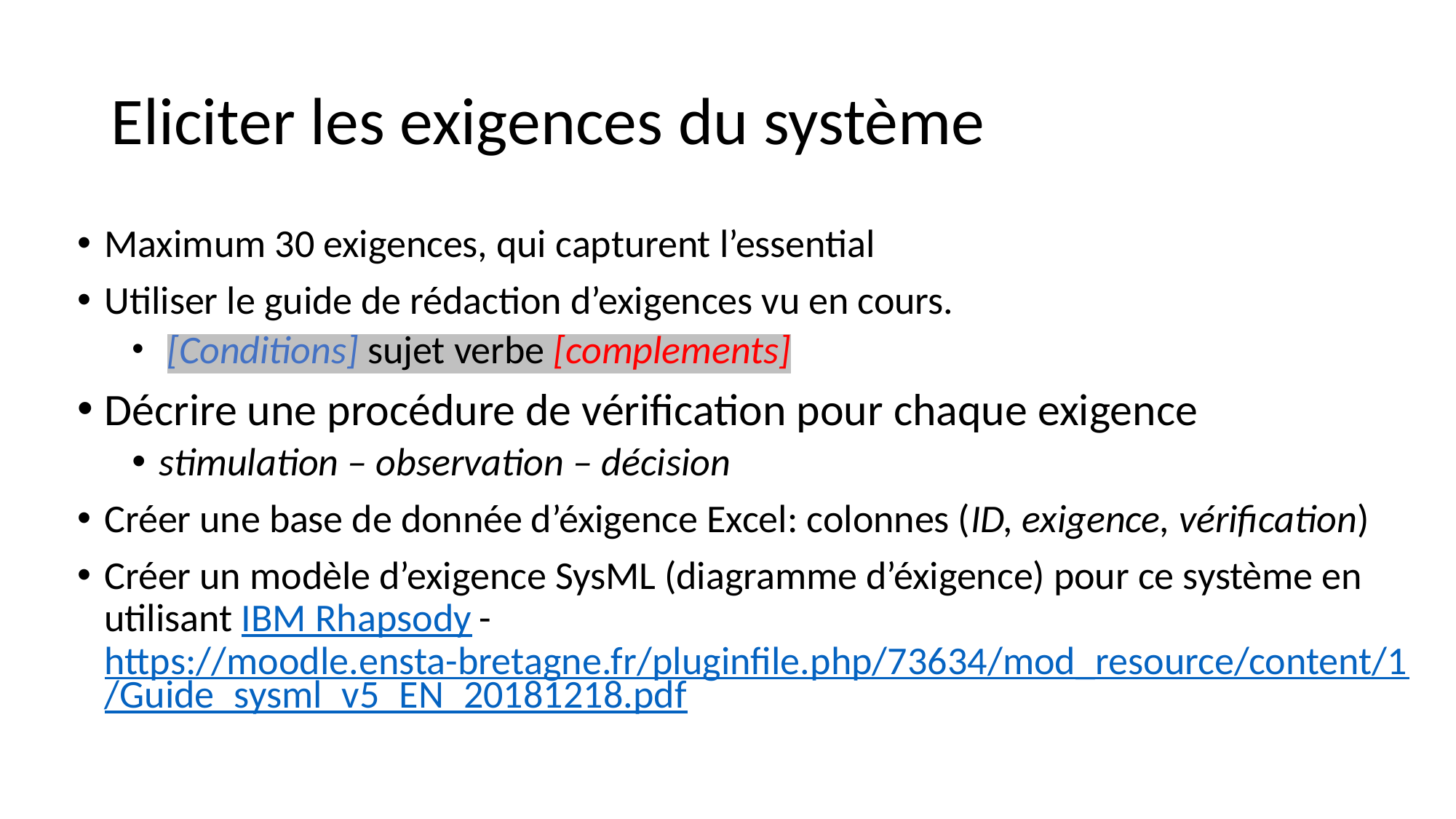

# Eliciter les exigences du système
Maximum 30 exigences, qui capturent l’essential
Utiliser le guide de rédaction d’exigences vu en cours.
 [Conditions] sujet verbe [complements]
Décrire une procédure de vérification pour chaque exigence
stimulation – observation – décision
Créer une base de donnée d’éxigence Excel: colonnes (ID, exigence, vérification)
Créer un modèle d’exigence SysML (diagramme d’éxigence) pour ce système en utilisant IBM Rhapsody - https://moodle.ensta-bretagne.fr/pluginfile.php/73634/mod_resource/content/1/Guide_sysml_v5_EN_20181218.pdf